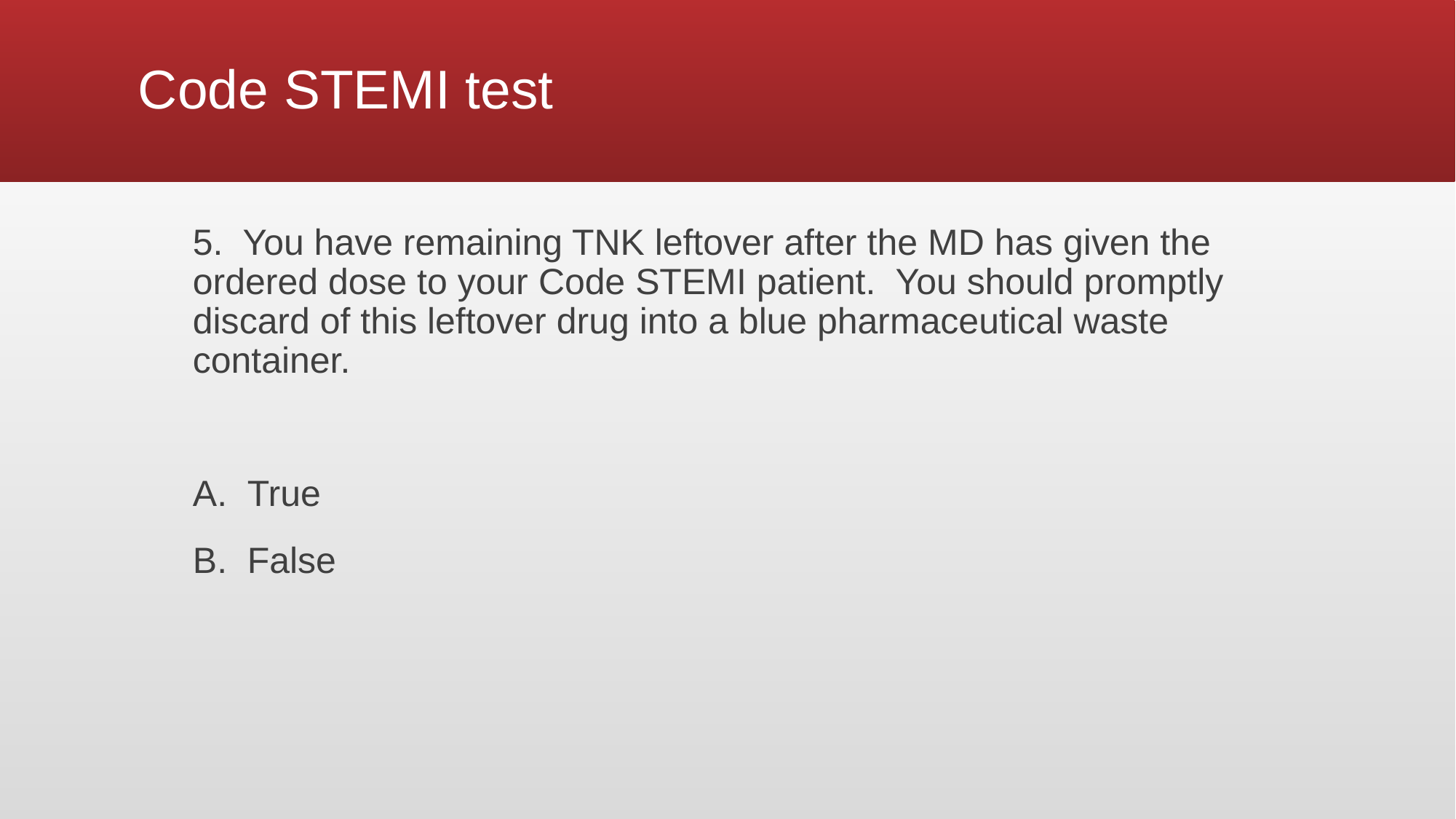

# Code STEMI test
5.  You have remaining TNK leftover after the MD has given the ordered dose to your Code STEMI patient.  You should promptly discard of this leftover drug into a blue pharmaceutical waste container.

True
False